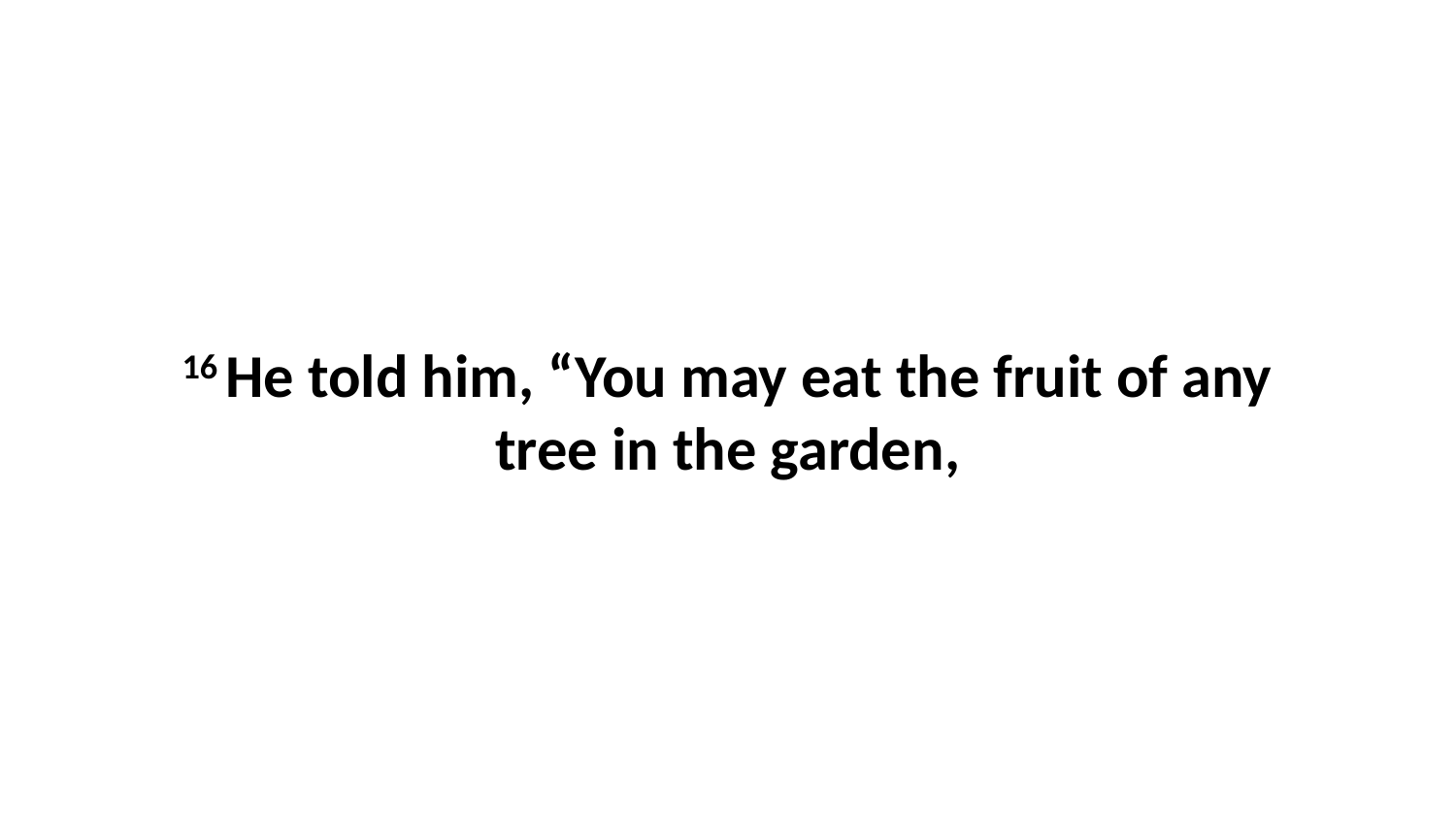

16 He told him, “You may eat the fruit of any tree in the garden,